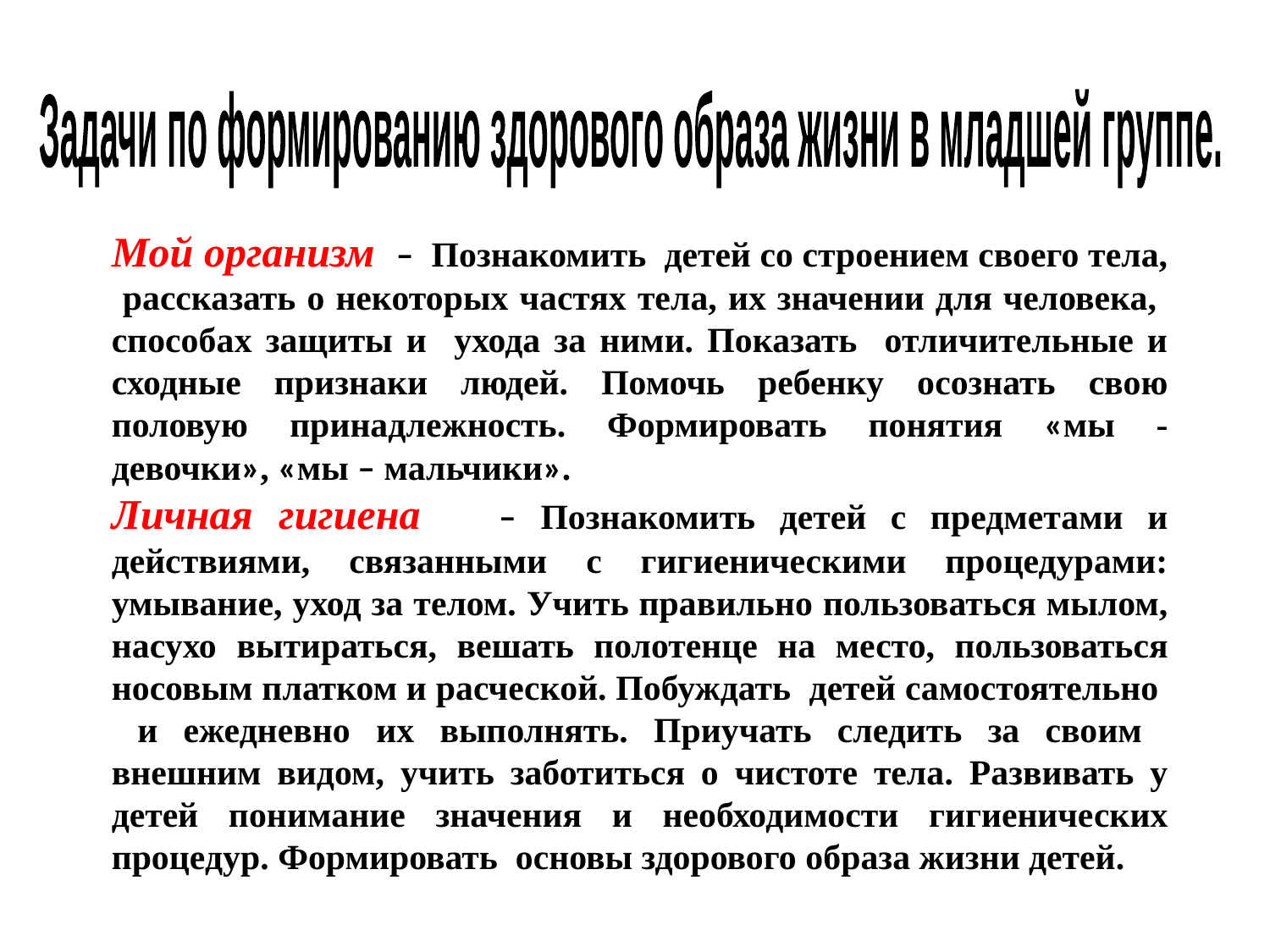

Задачи по формированию здорового образа жизни в младшей группе.
Мой организм  –  Познакомить  детей со строением своего тела,  рассказать о некоторых частях тела, их значении для человека,  способах защиты и  ухода за ними. Показать  отличительные и сходные признаки людей. Помочь ребенку осознать свою половую принадлежность. Формировать понятия «мы - девочки», «мы – мальчики».
Личная гигиена   – Познакомить детей с предметами и действиями, связанными с гигиеническими процедурами: умывание, уход за телом. Учить правильно пользоваться мылом, насухо вытираться, вешать полотенце на место, пользоваться носовым платком и расческой. Побуждать  детей самостоятельно   и ежедневно их выполнять. Приучать следить за своим  внешним видом, учить заботиться о чистоте тела. Развивать у детей понимание значения и необходимости гигиенических процедур. Формировать  основы здорового образа жизни детей.